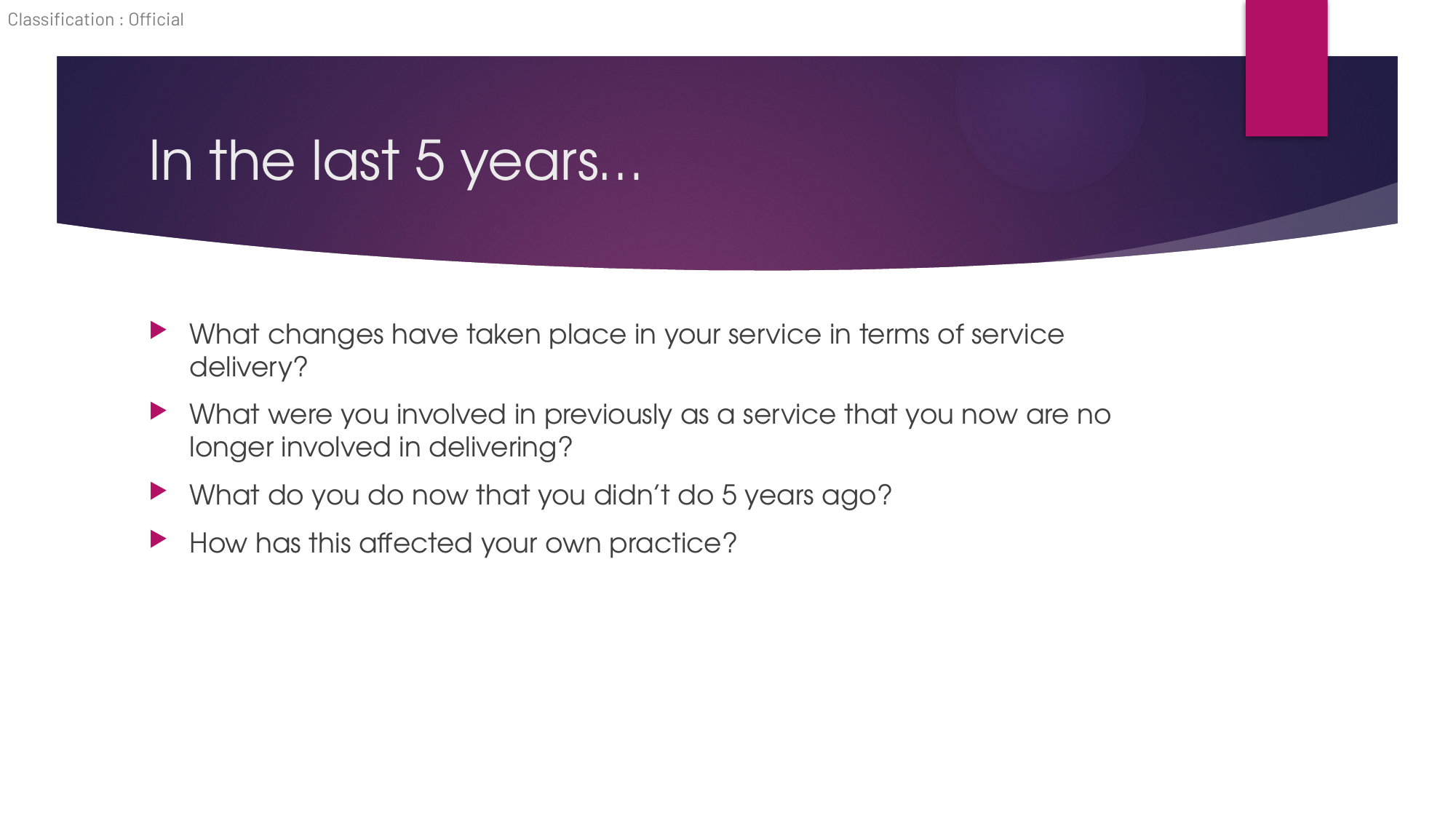

# In the last 5 years…
What changes have taken place in your service in terms of service delivery?
What were you involved in previously as a service that you now are no longer involved in delivering?
What do you do now that you didn’t do 5 years ago?
How has this affected your own practice?